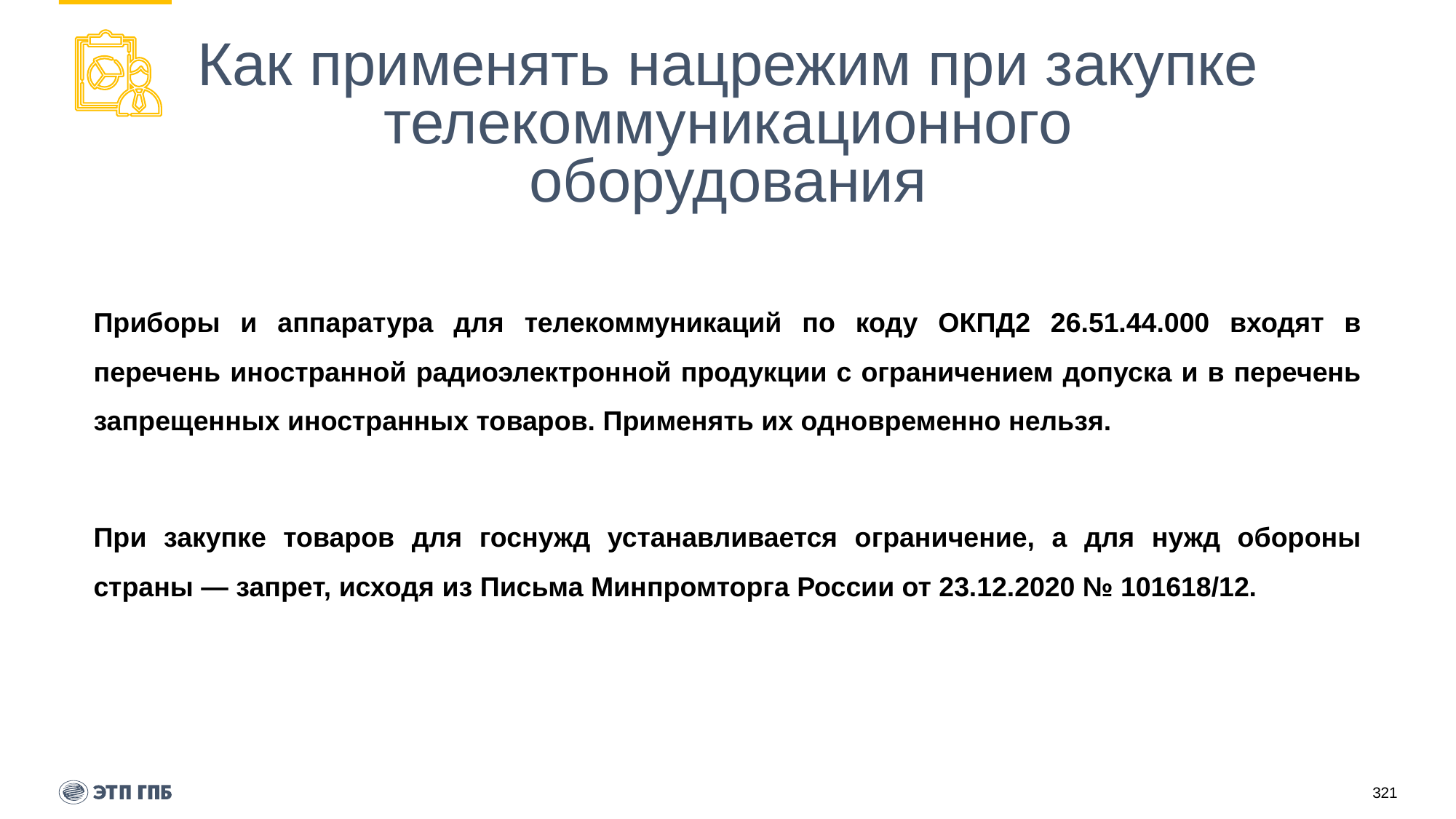

# Как применять нацрежим при закупке телекоммуникационного оборудования
Приборы и аппаратура для телекоммуникаций по коду ОКПД2 26.51.44.000 входят в перечень иностранной радиоэлектронной продукции с ограничением допуска и в перечень запрещенных иностранных товаров. Применять их одновременно нельзя.

При закупке товаров для госнужд устанавливается ограничение, а для нужд обороны страны — запрет, исходя из Письма Минпромторга России от 23.12.2020 № 101618/12.